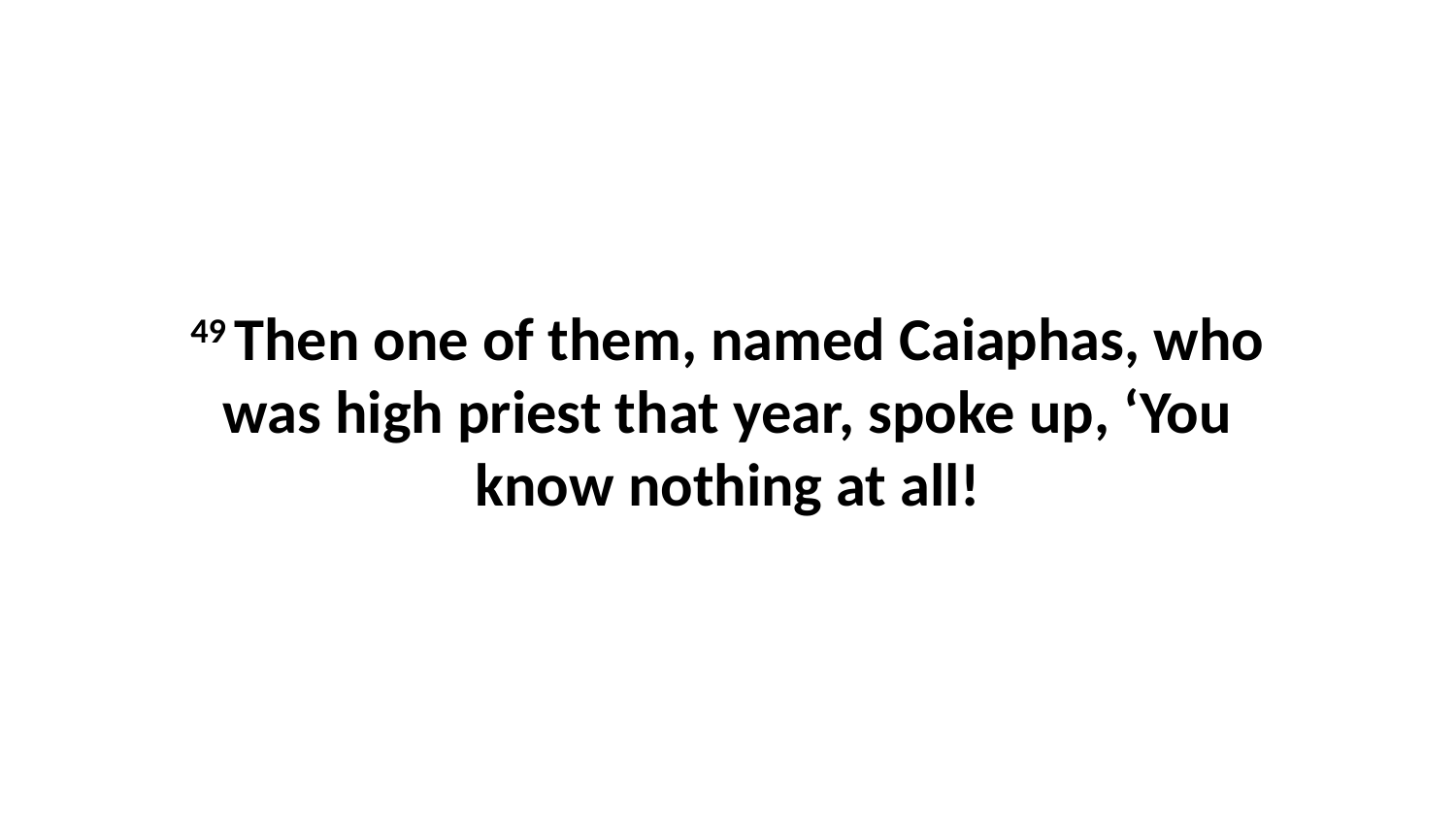

49 Then one of them, named Caiaphas, who was high priest that year, spoke up, ‘You know nothing at all!